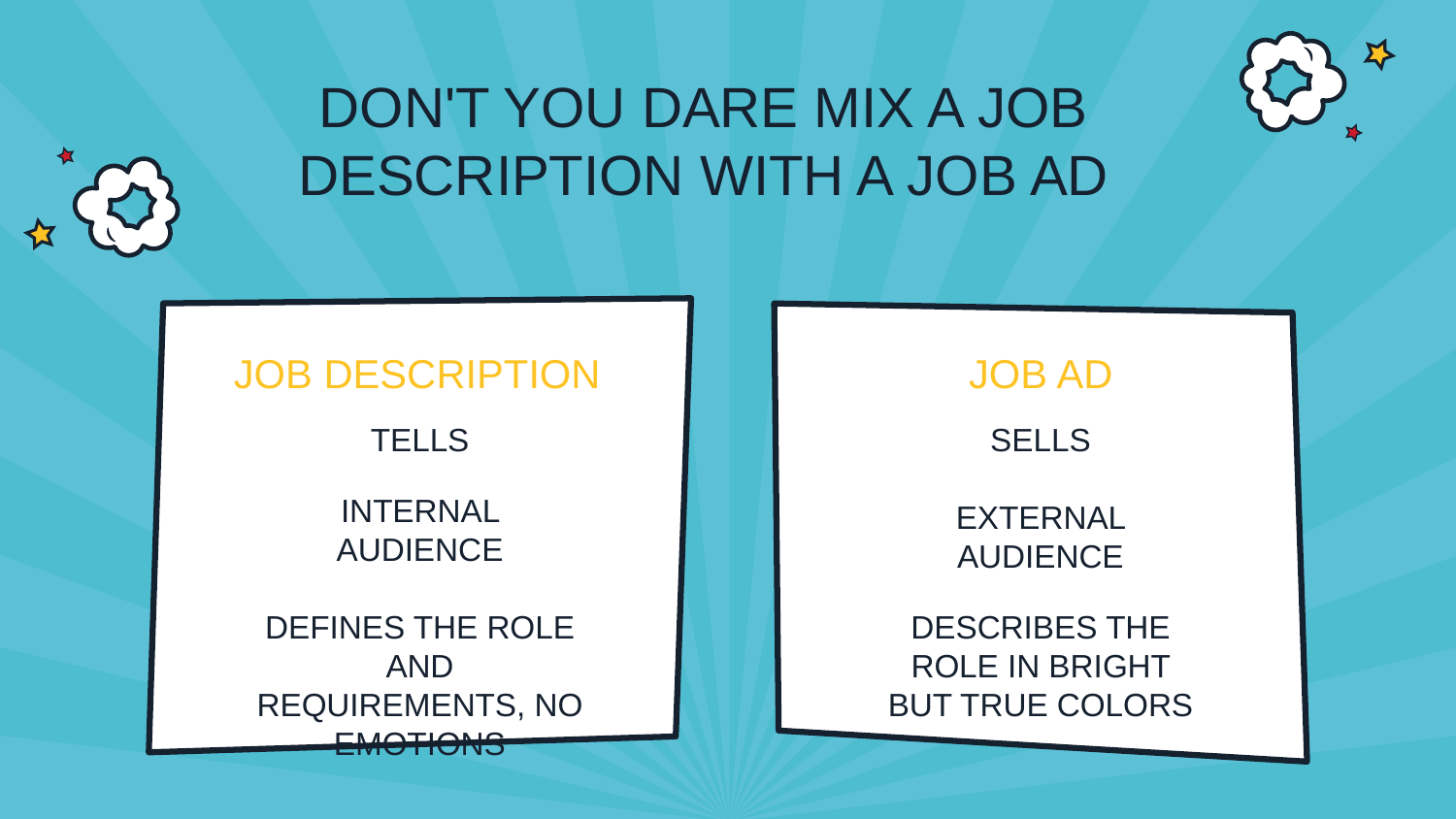

# DON'T YOU DARE MIX A JOB DESCRIPTION WITH A JOB AD

JOB DESCRIPTION
JOB AD
TELLS
INTERNAL AUDIENCE
DEFINES THE ROLE AND REQUIREMENTS, NO EMOTIONS
SELLS
EXTERNAL AUDIENCE
DESCRIBES THE ROLE IN BRIGHT BUT TRUE COLORS